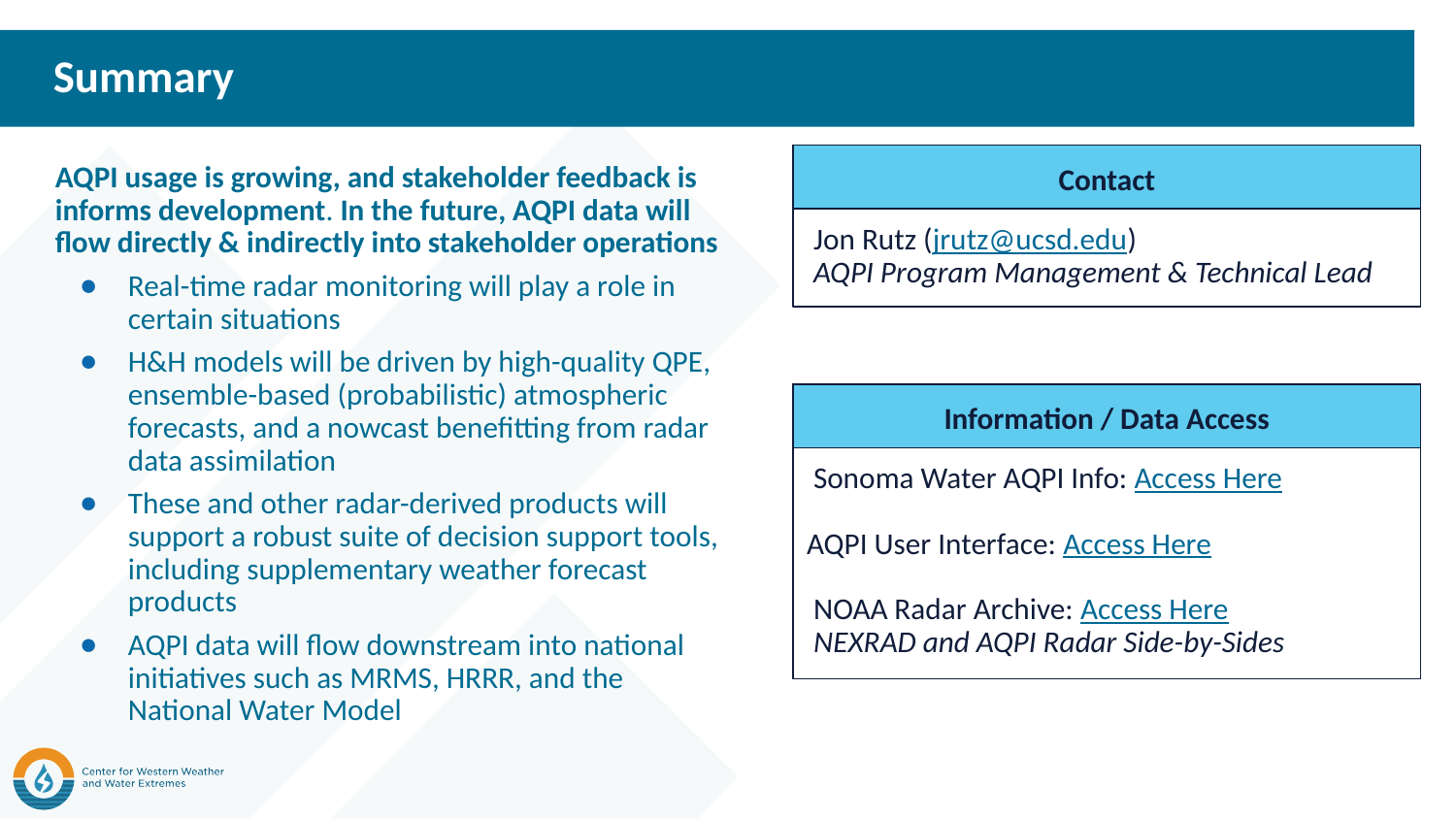

# Summary

Who Needs AQPI?
   Jon Rutz (jrutz@ucsd.edu)
   AQPI Program Management & Technical Lead

Contact
AQPI usage is growing, and stakeholder feedback is informs development. In the future, AQPI data will flow directly & indirectly into stakeholder operations

Real-time radar monitoring will play a role in certain situations
H&H models will be driven by high-quality QPE, ensemble-based (probabilistic) atmospheric forecasts, and a nowcast benefitting from radar data assimilation
These and other radar-derived products will support a robust suite of decision support tools, including supplementary weather forecast products
AQPI data will flow downstream into national initiatives such as MRMS, HRRR, and the National Water Model

Who Needs AQPI?
   Sonoma Water AQPI Info: Access Here

  AQPI User Interface: Access Here

   NOAA Radar Archive: Access Here
   NEXRAD and AQPI Radar Side-by-Sides

Information / Data Access